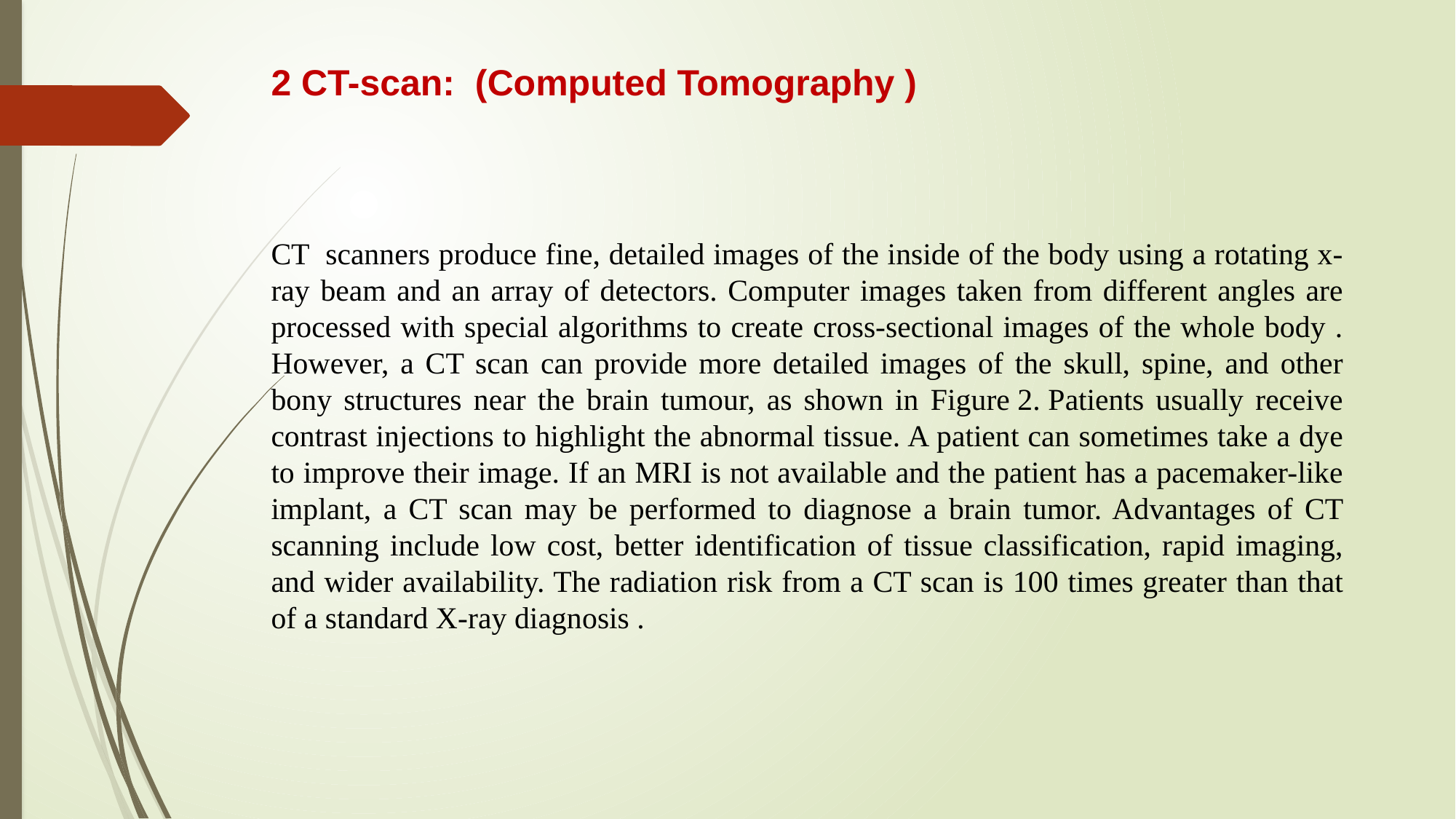

2 CT-scan:  (Computed Tomography )

CT  scanners produce fine, detailed images of the inside of the body using a rotating x-ray beam and an array of detectors. Computer images taken from different angles are processed with special algorithms to create cross-sectional images of the whole body . However, a CT scan can provide more detailed images of the skull, spine, and other bony structures near the brain tumour, as shown in Figure 2. Patients usually receive contrast injections to highlight the abnormal tissue. A patient can sometimes take a dye to improve their image. If an MRI is not available and the patient has a pacemaker-like implant, a CT scan may be performed to diagnose a brain tumor. Advantages of CT scanning include low cost, better identification of tissue classification, rapid imaging, and wider availability. The radiation risk from a CT scan is 100 times greater than that of a standard X-ray diagnosis .